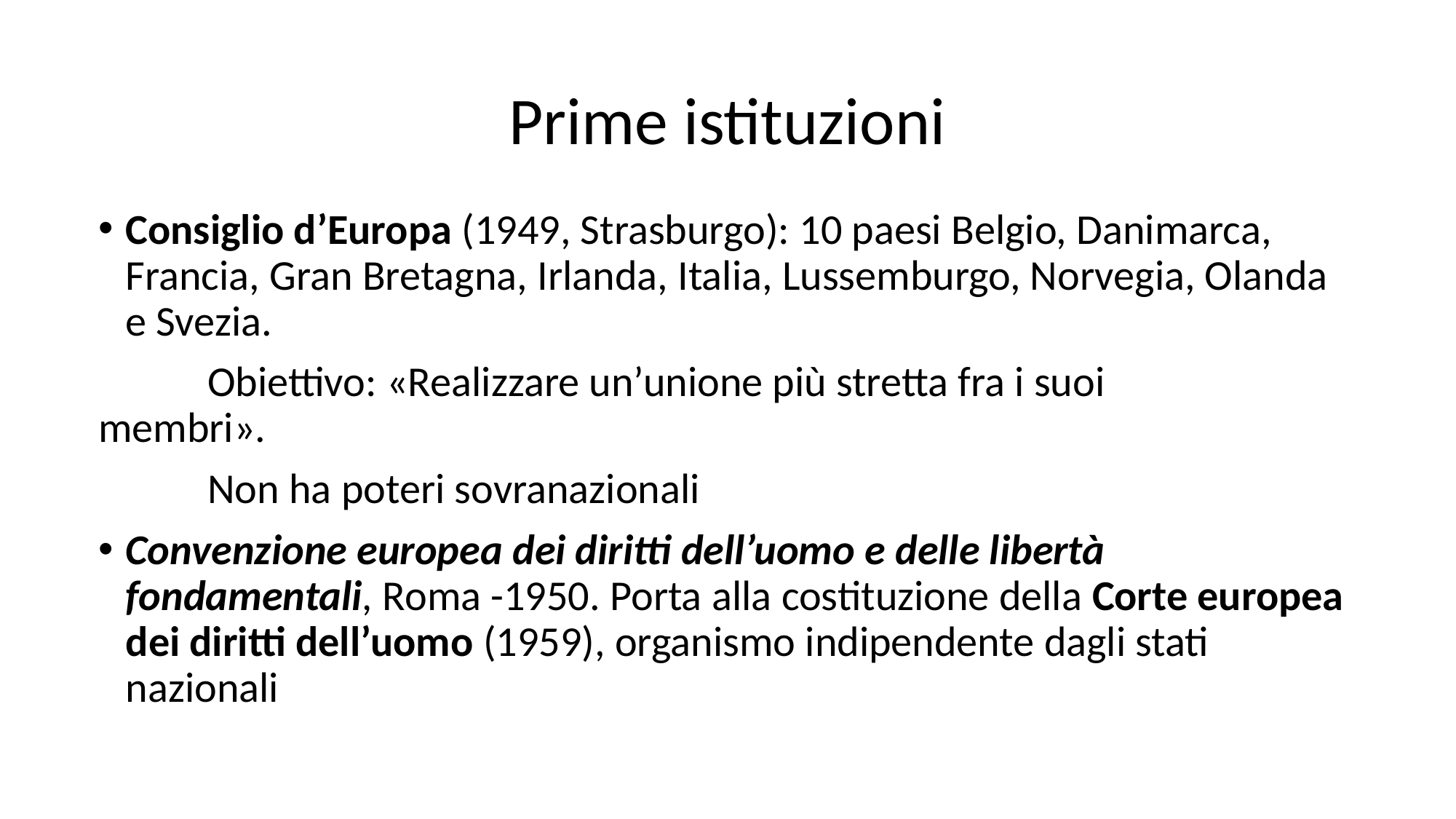

# Prime istituzioni
Consiglio d’Europa (1949, Strasburgo): 10 paesi Belgio, Danimarca, Francia, Gran Bretagna, Irlanda, Italia, Lussemburgo, Norvegia, Olanda e Svezia.
	Obiettivo: «Realizzare un’unione più stretta fra i suoi 	membri».
	Non ha poteri sovranazionali
Convenzione europea dei diritti dell’uomo e delle libertà fondamentali, Roma -1950. Porta alla costituzione della Corte europea dei diritti dell’uomo (1959), organismo indipendente dagli stati nazionali